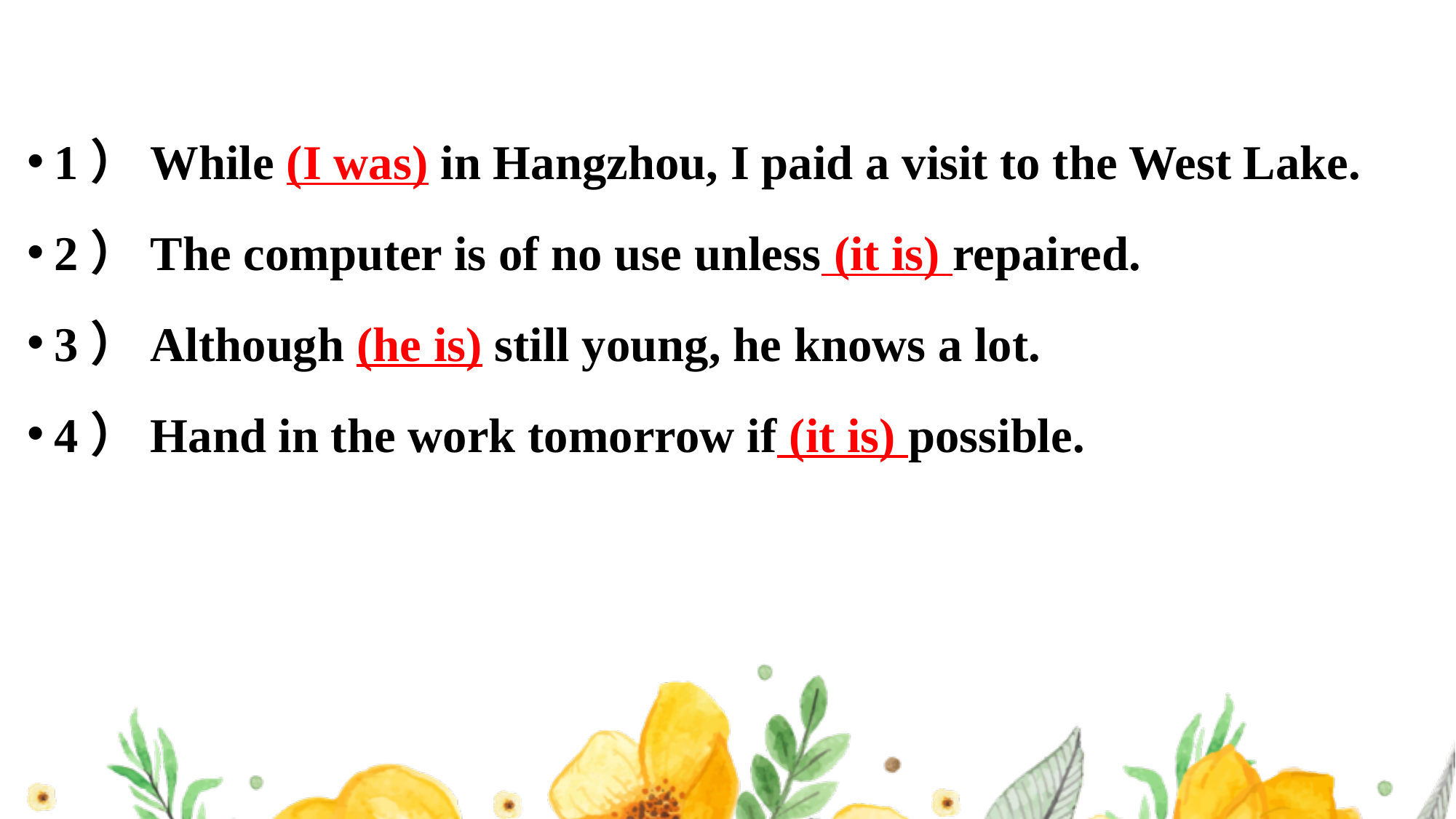

1）While (I was) in Hangzhou, I paid a visit to the West Lake.
2）The computer is of no use unless (it is) repaired.
3）Although (he is) still young, he knows a lot.
4）Hand in the work tomorrow if (it is) possible.